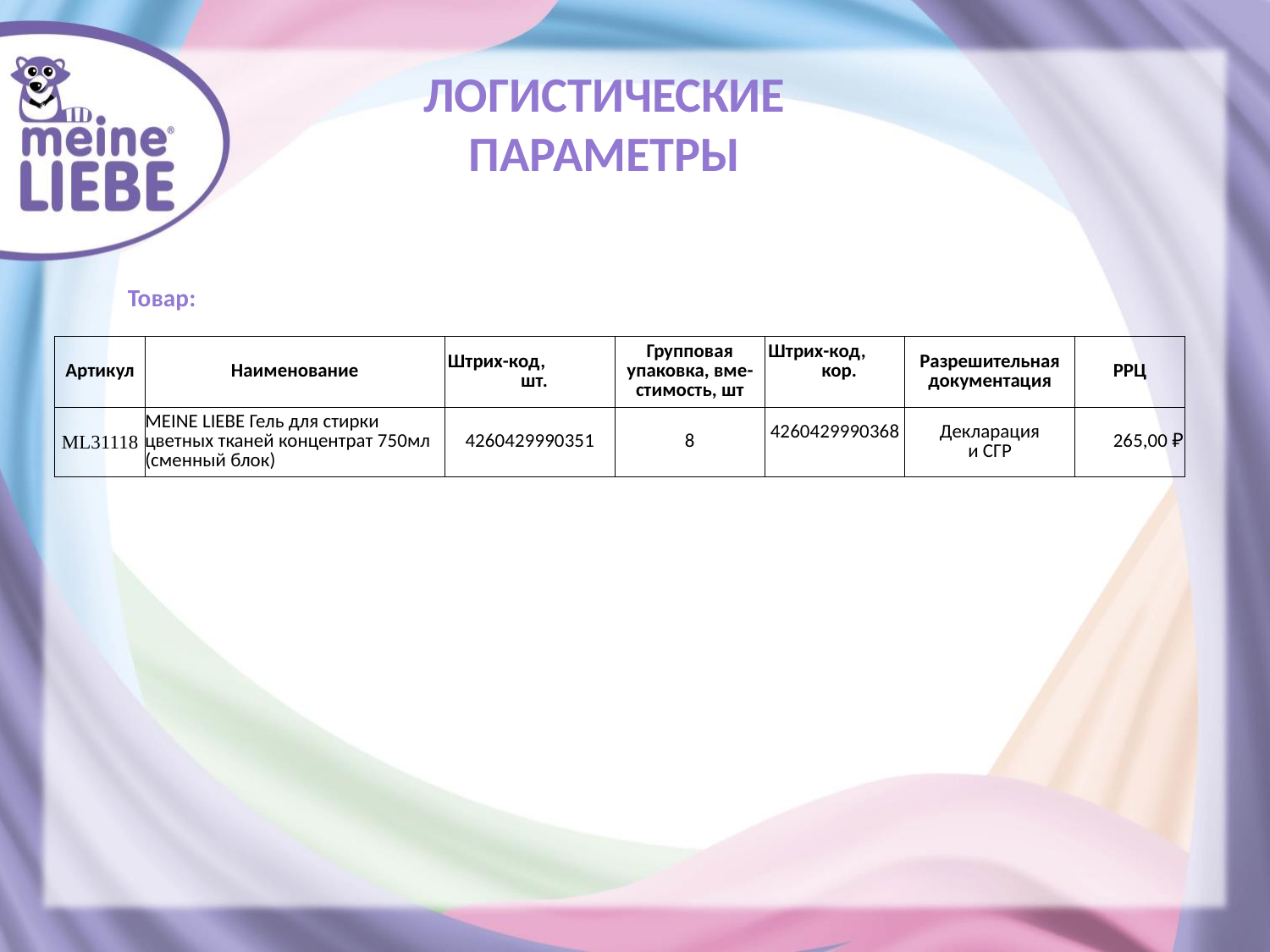

Логистические параметры
Товар:
| Артикул | Наименование | Штрих-код, шт. | Групповая упаковка, вме-стимость, шт | Штрих-код, кор. | Разрешительная документация | РРЦ |
| --- | --- | --- | --- | --- | --- | --- |
| ML31118 | MEINE LIEBE Гель для стирки цветных тканей концентрат 750мл (cменный блок) | 4260429990351 | 8 | 4260429990368 | Декларация и СГР | 265,00 ₽ |